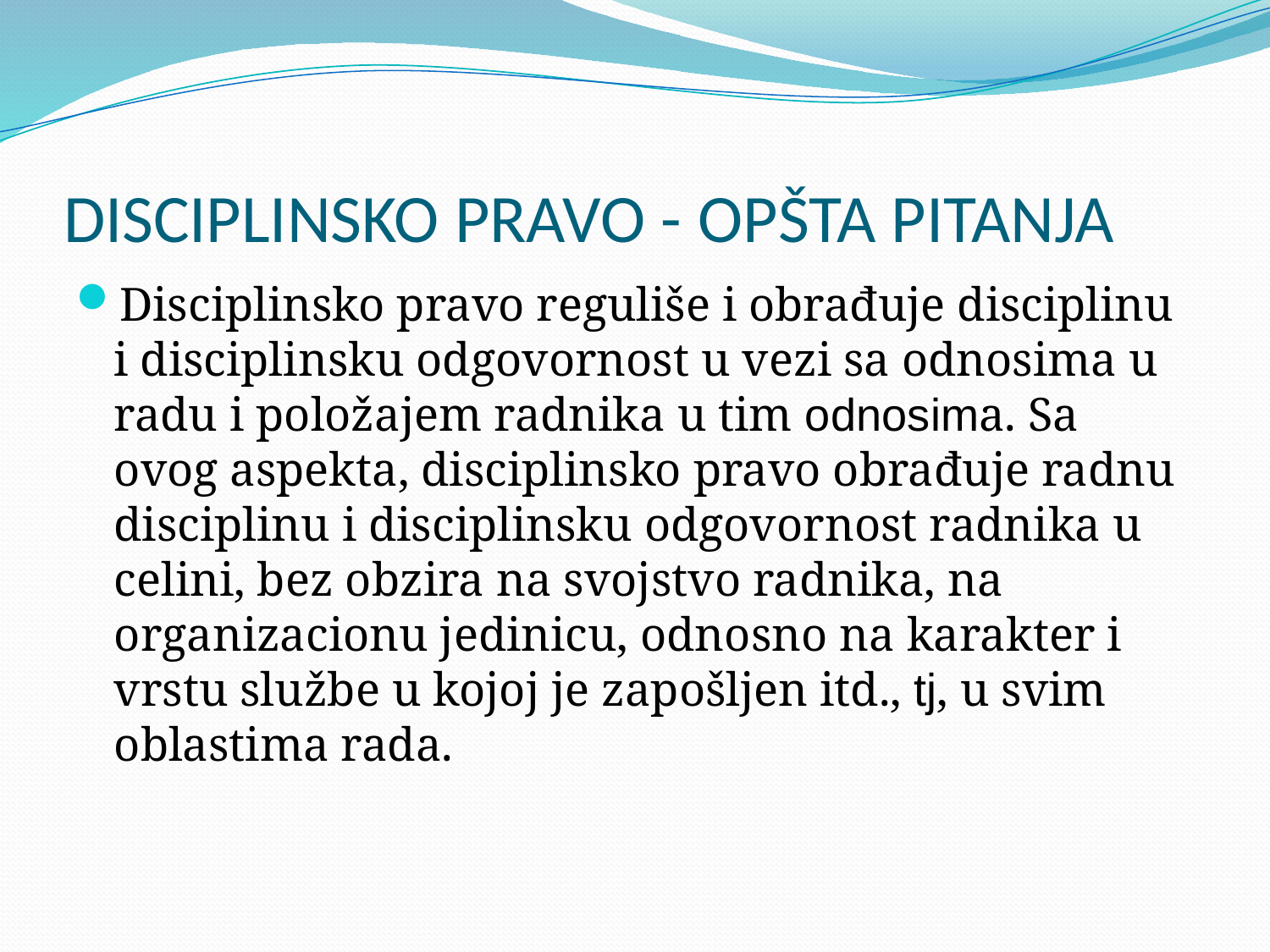

# DISCIPLINSKO PRAVO - OPŠTA PITANJA
Disciplinsko pravo reguliše i obrađuje disciplinu i disciplinsku odgovornost u vezi sa odnosima u radu i položajem radnika u tim odnosima. Sa ovog aspekta, disciplinsko pravo obrađuje radnu disciplinu i disciplinsku odgovornost radnika u celini, bez obzira na svojstvo radnika, na organizacionu jedinicu, odnosno na karakter i vrstu službe u kojoj je zapošljen itd., tj, u svim oblastima rada.